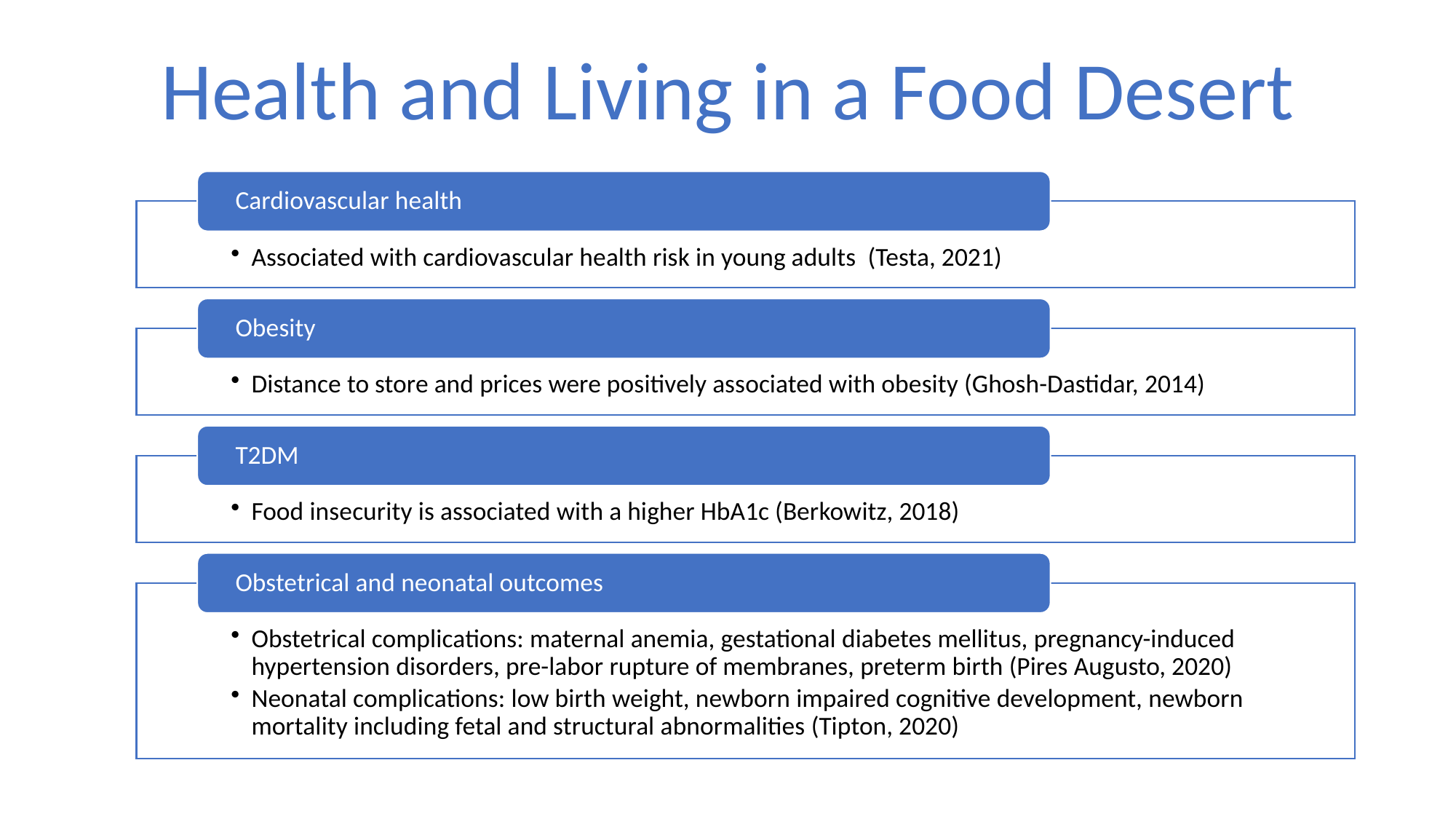

Health and Living in a Food Desert
Associated with cardiovascular health risk in young adults  (Testa, 2021)
Cardiovascular health
Distance to store and prices were positively associated with obesity (Ghosh-Dastidar, 2014)
Obesity
Food insecurity is associated with a higher HbA1c (Berkowitz, 2018)
T2DM
Obstetrical complications: maternal anemia, gestational diabetes mellitus, pregnancy-induced hypertension disorders, pre-labor rupture of membranes, preterm birth (Pires Augusto, 2020)
Neonatal complications: low birth weight, newborn impaired cognitive development, newborn mortality including fetal and structural abnormalities (Tipton, 2020)
Obstetrical and neonatal outcomes